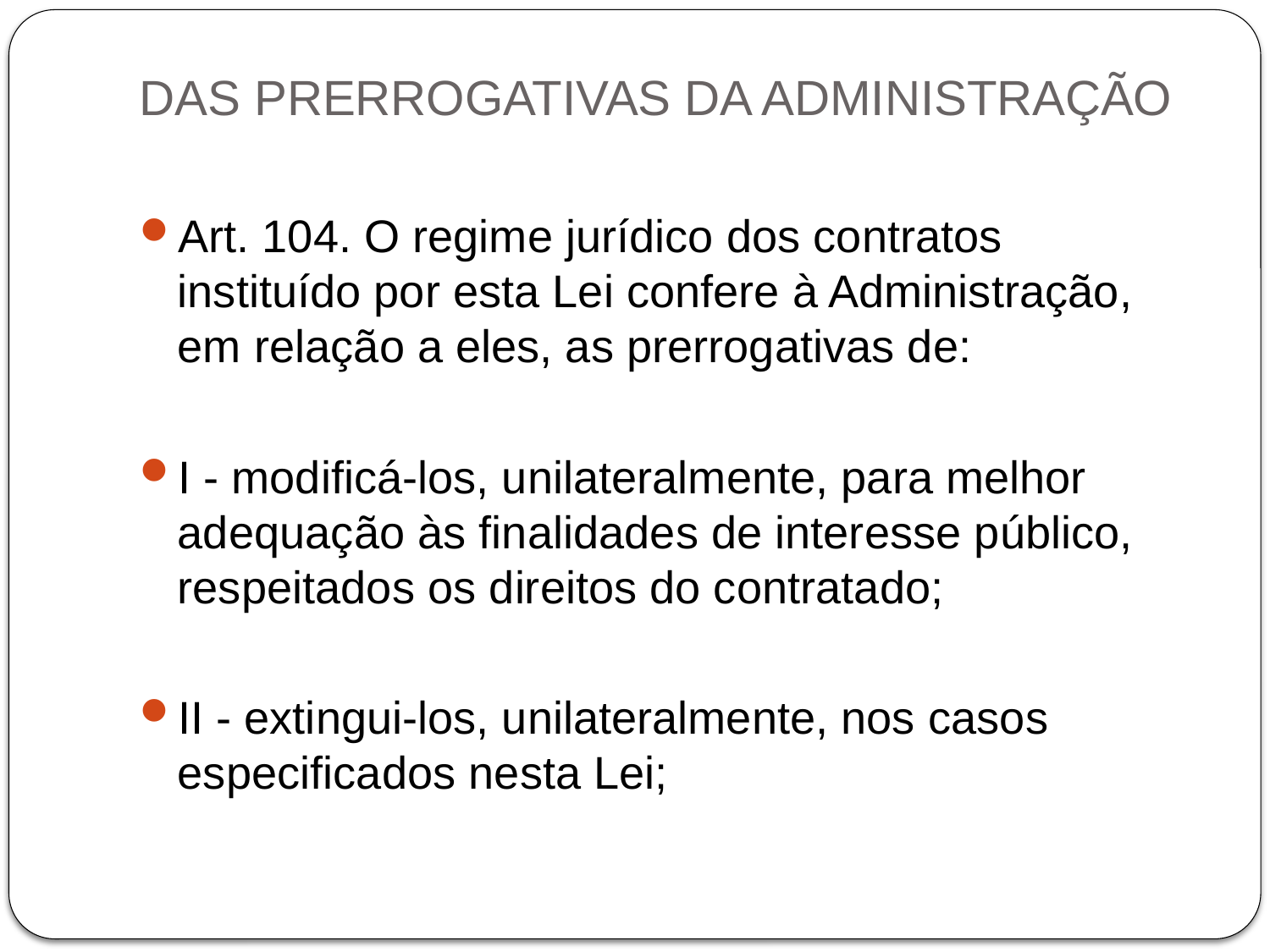

# DAS PRERROGATIVAS DA ADMINISTRAÇÃO
Art. 104. O regime jurídico dos contratos instituído por esta Lei confere à Administração, em relação a eles, as prerrogativas de:

I - modificá-los, unilateralmente, para melhor adequação às finalidades de interesse público, respeitados os direitos do contratado;

II - extingui-los, unilateralmente, nos casos especificados nesta Lei;